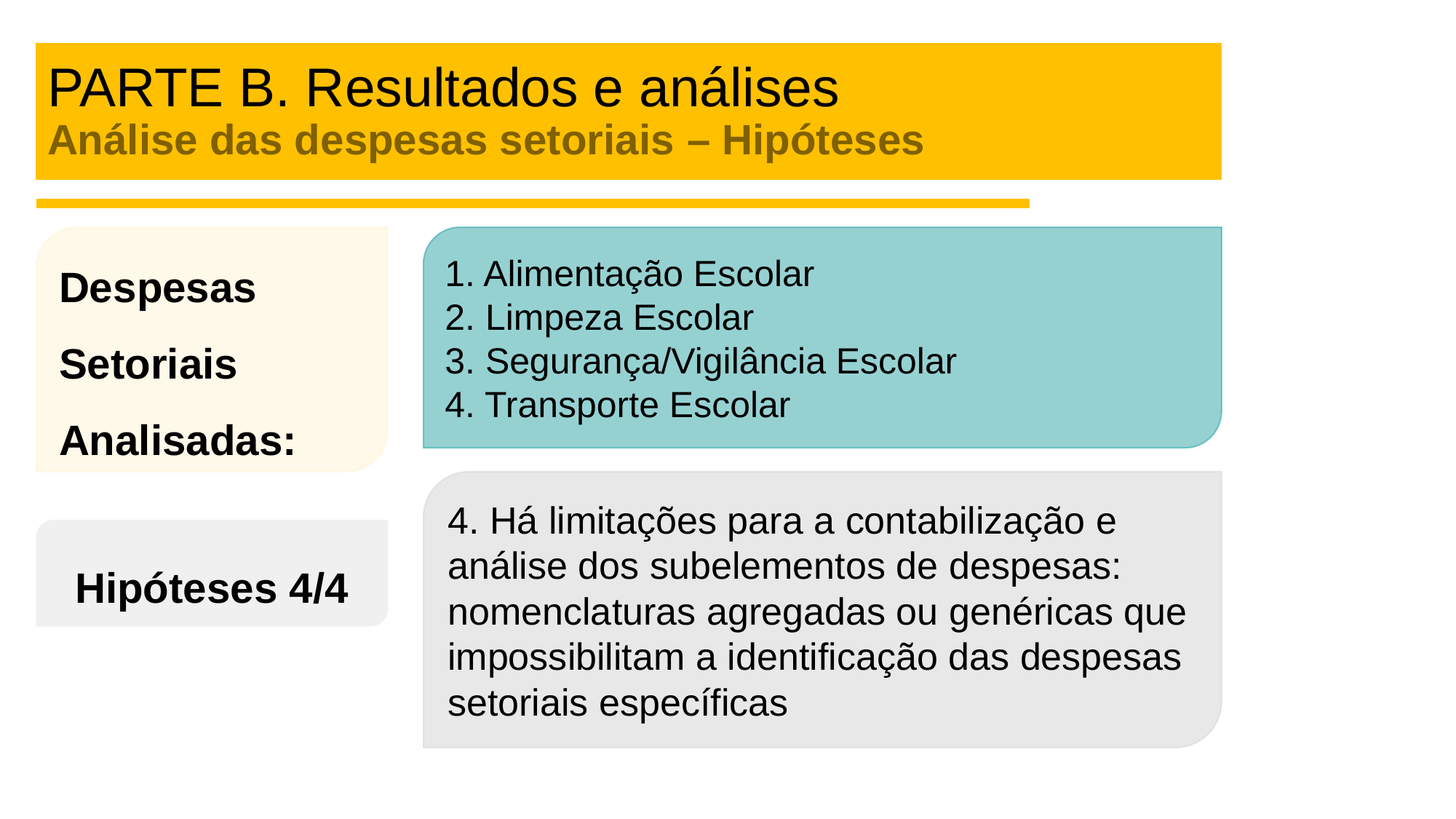

# PARTE B. Resultados e análises Análise das despesas setoriais – Hipóteses
Despesas Setoriais Analisadas:
1. Alimentação Escolar
2. Limpeza Escolar
3. Segurança/Vigilância Escolar
4. Transporte Escolar
4. Há limitações para a contabilização e análise dos subelementos de despesas: nomenclaturas agregadas ou genéricas que impossibilitam a identificação das despesas setoriais específicas
Hipóteses 4/4